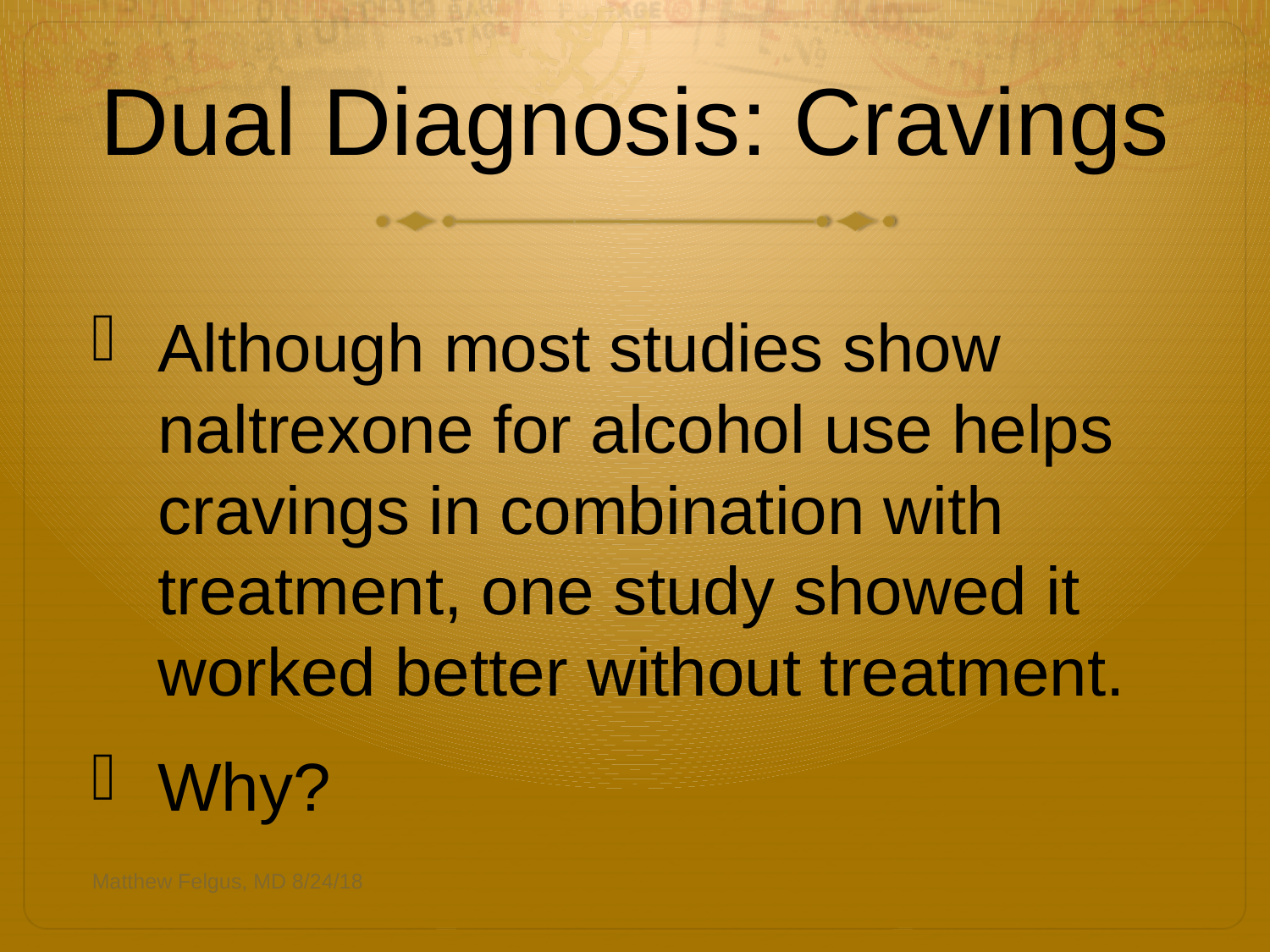

# Dual Diagnosis: Cravings
Although most studies show naltrexone for alcohol use helps cravings in combination with treatment, one study showed it worked better without treatment.
Why?

Matthew Felgus, MD 8/24/18